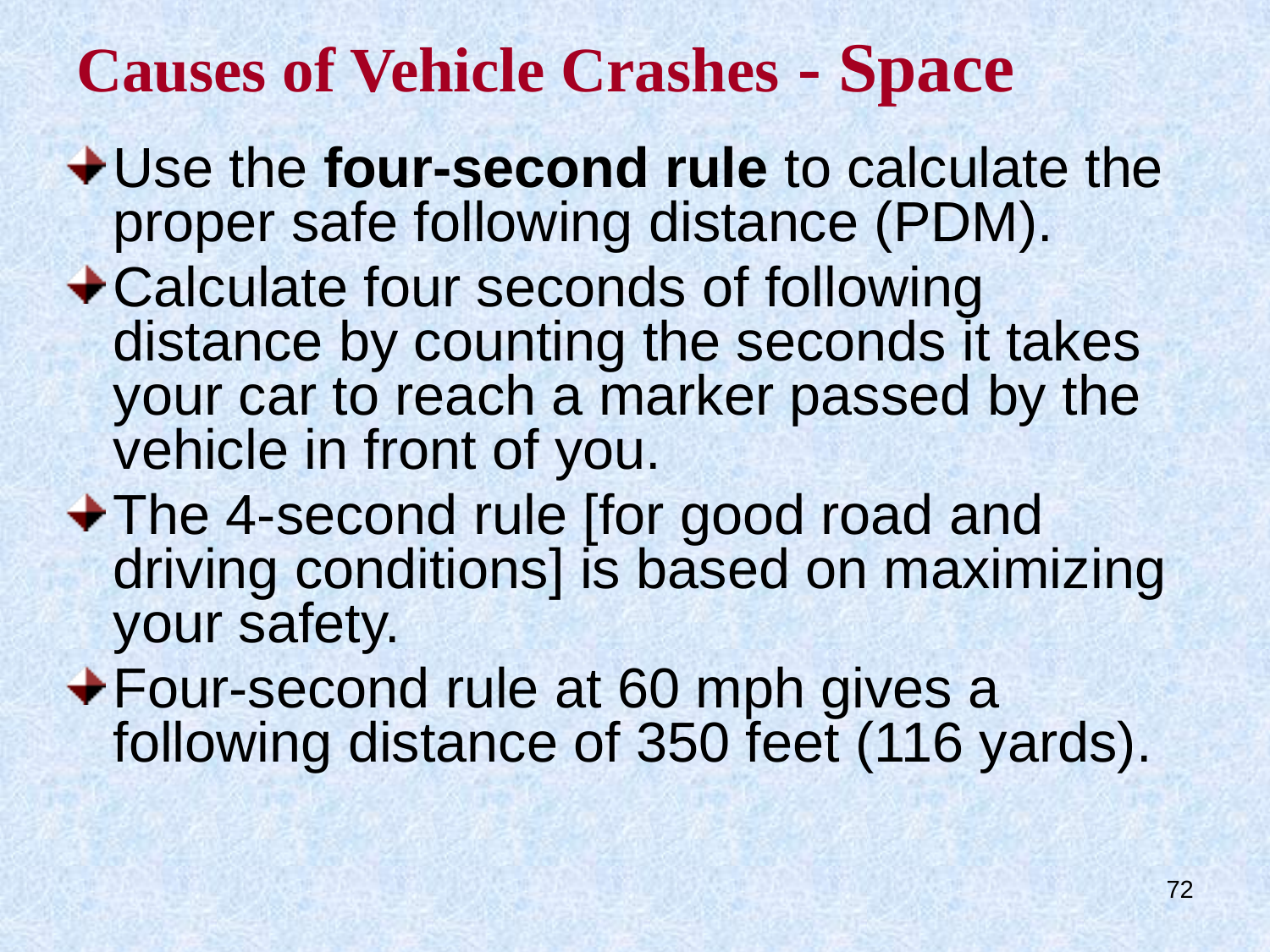

# Causes of Vehicle Crashes - Space
Use the four-second rule to calculate the proper safe following distance (PDM).
Calculate four seconds of following distance by counting the seconds it takes your car to reach a marker passed by the vehicle in front of you.
The 4-second rule [for good road and driving conditions] is based on maximizing your safety.
Four-second rule at 60 mph gives a following distance of 350 feet (116 yards).
72